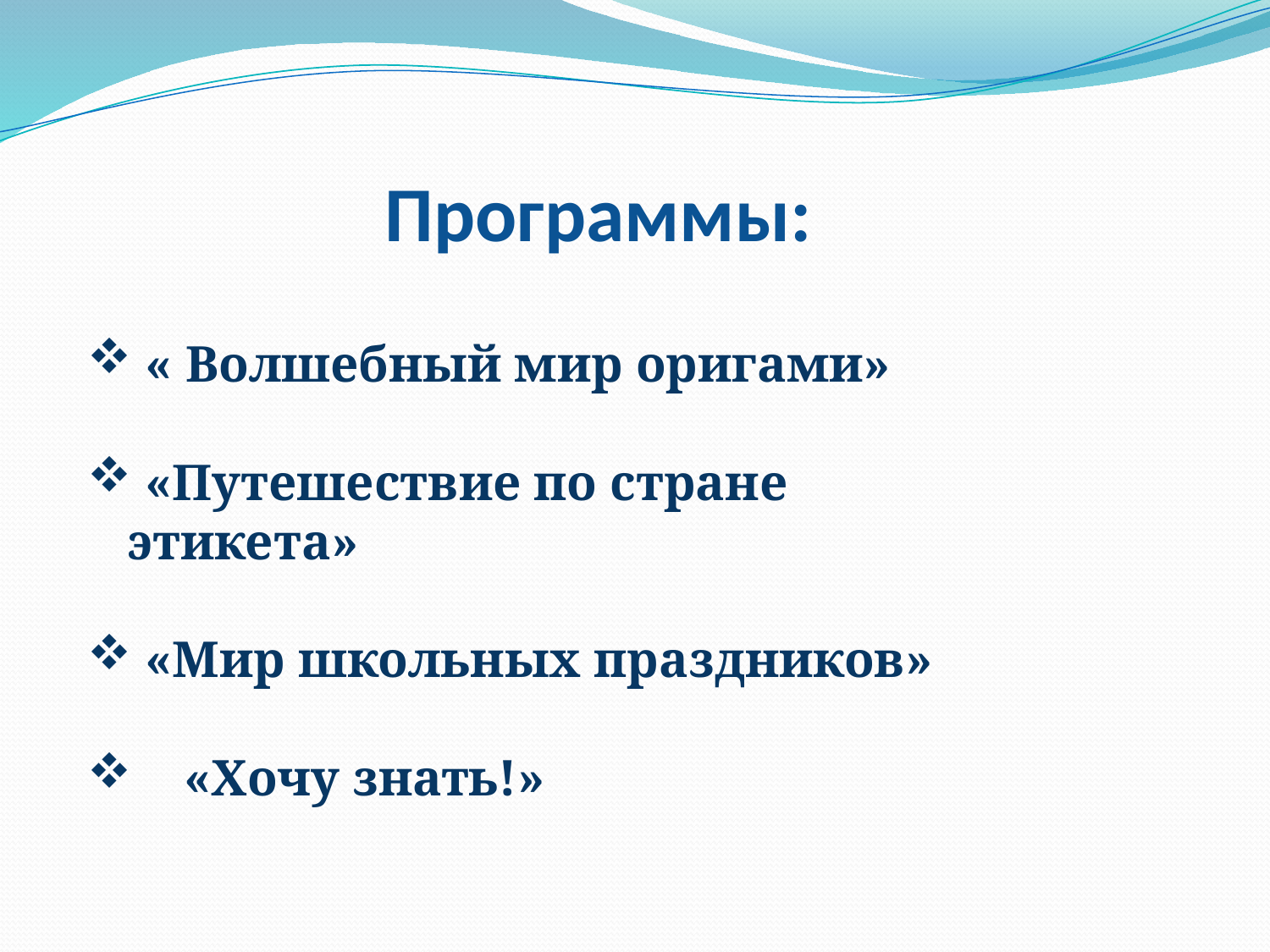

# Программы:
 « Волшебный мир оригами»
 «Путешествие по стране этикета»
 «Мир школьных праздников»
    «Хочу знать!»